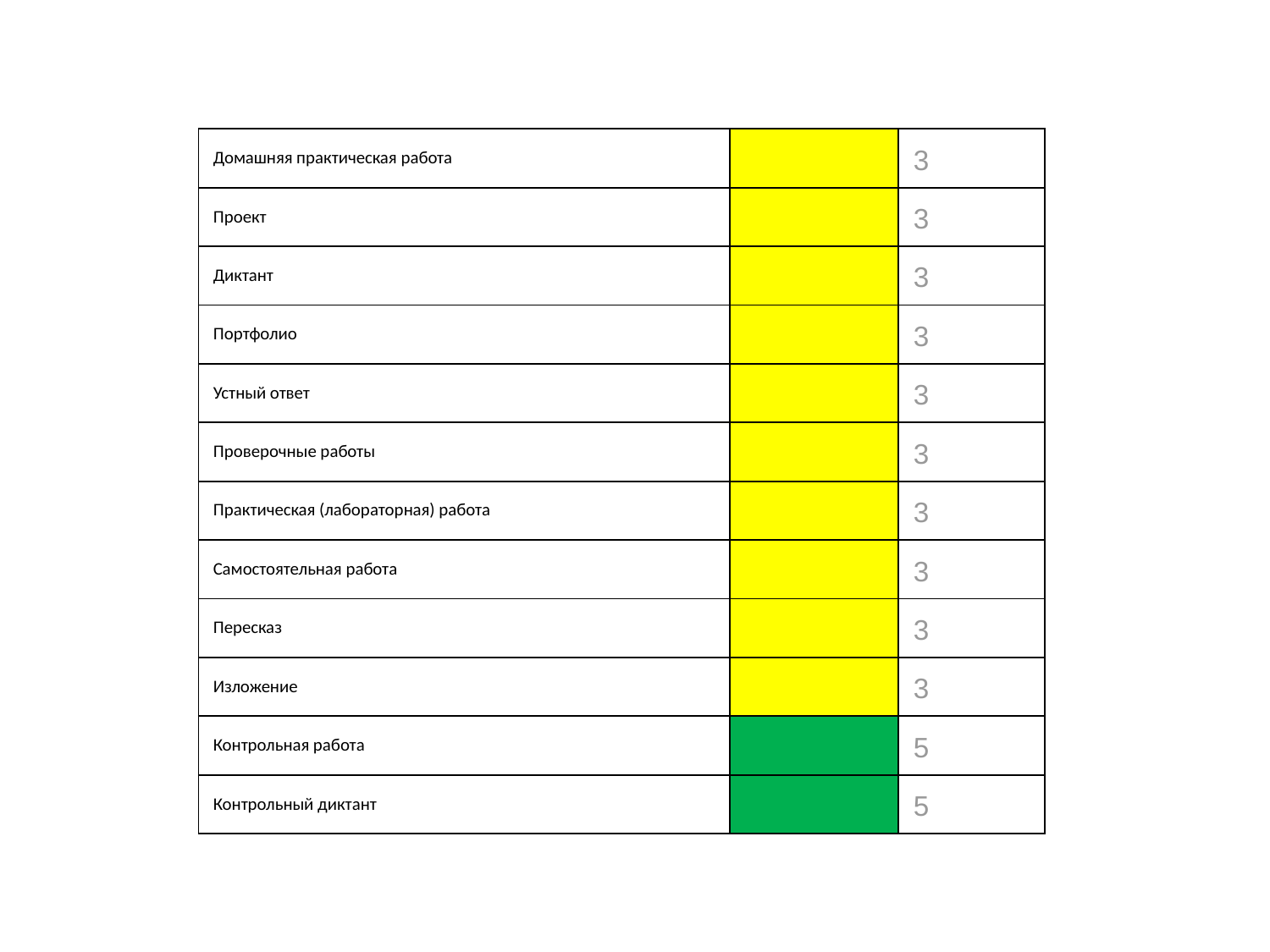

| Домашняя практическая работа |  | 3 |
| --- | --- | --- |
| Проект |  | 3 |
| Диктант |  | 3 |
| Портфолио |  | 3 |
| Устный ответ |  | 3 |
| Проверочные работы |  | 3 |
| Практическая (лабораторная) работа |  | 3 |
| Самостоятельная работа |  | 3 |
| Пересказ |  | 3 |
| Изложение |  | 3 |
| Контрольная работа |  | 5 |
| Контрольный диктант |  | 5 |